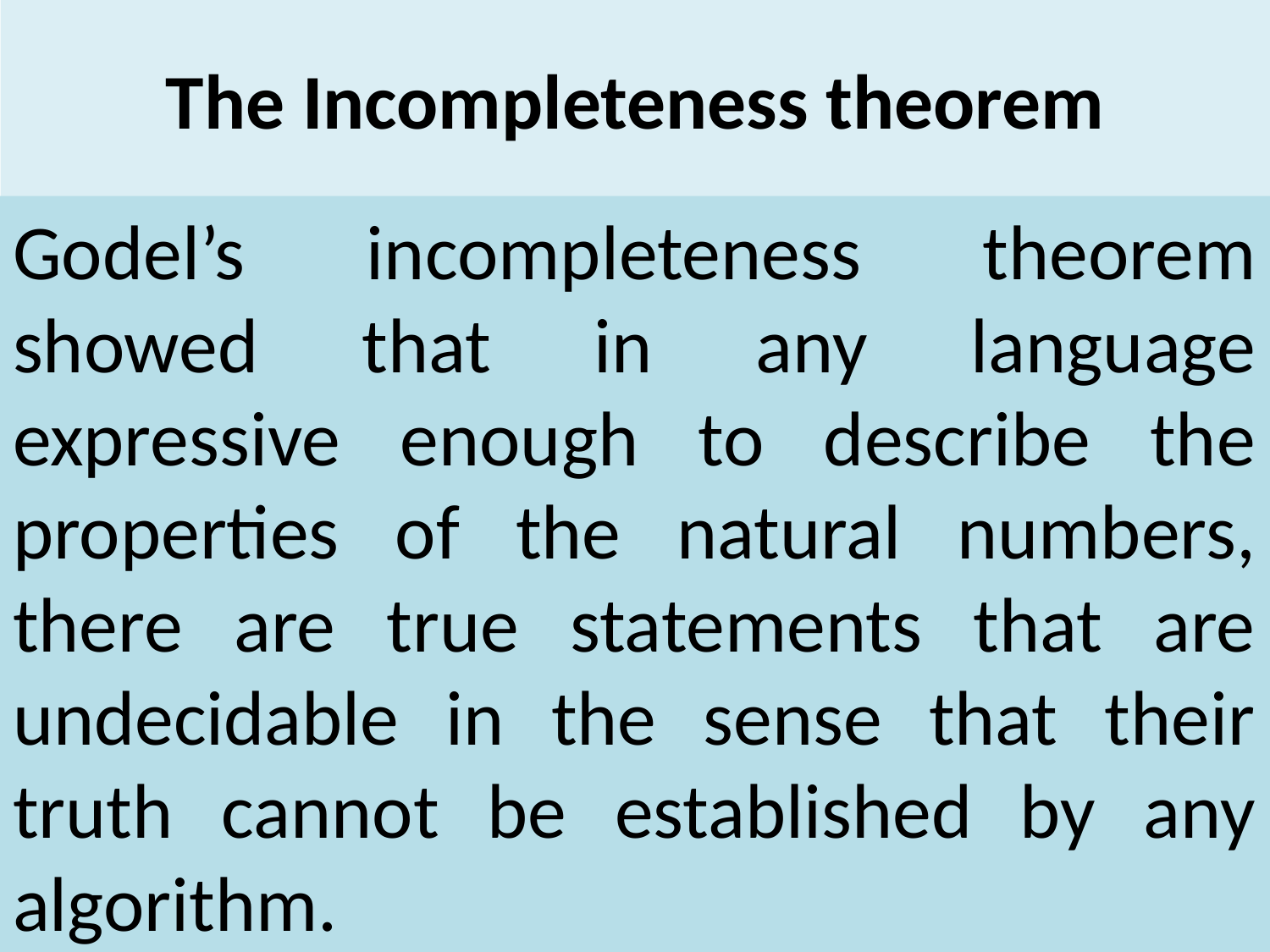

# The Incompleteness theorem
Godel’s incompleteness theorem showed that in any language expressive enough to describe the properties of the natural numbers, there are true statements that are undecidable in the sense that their truth cannot be established by any algorithm.